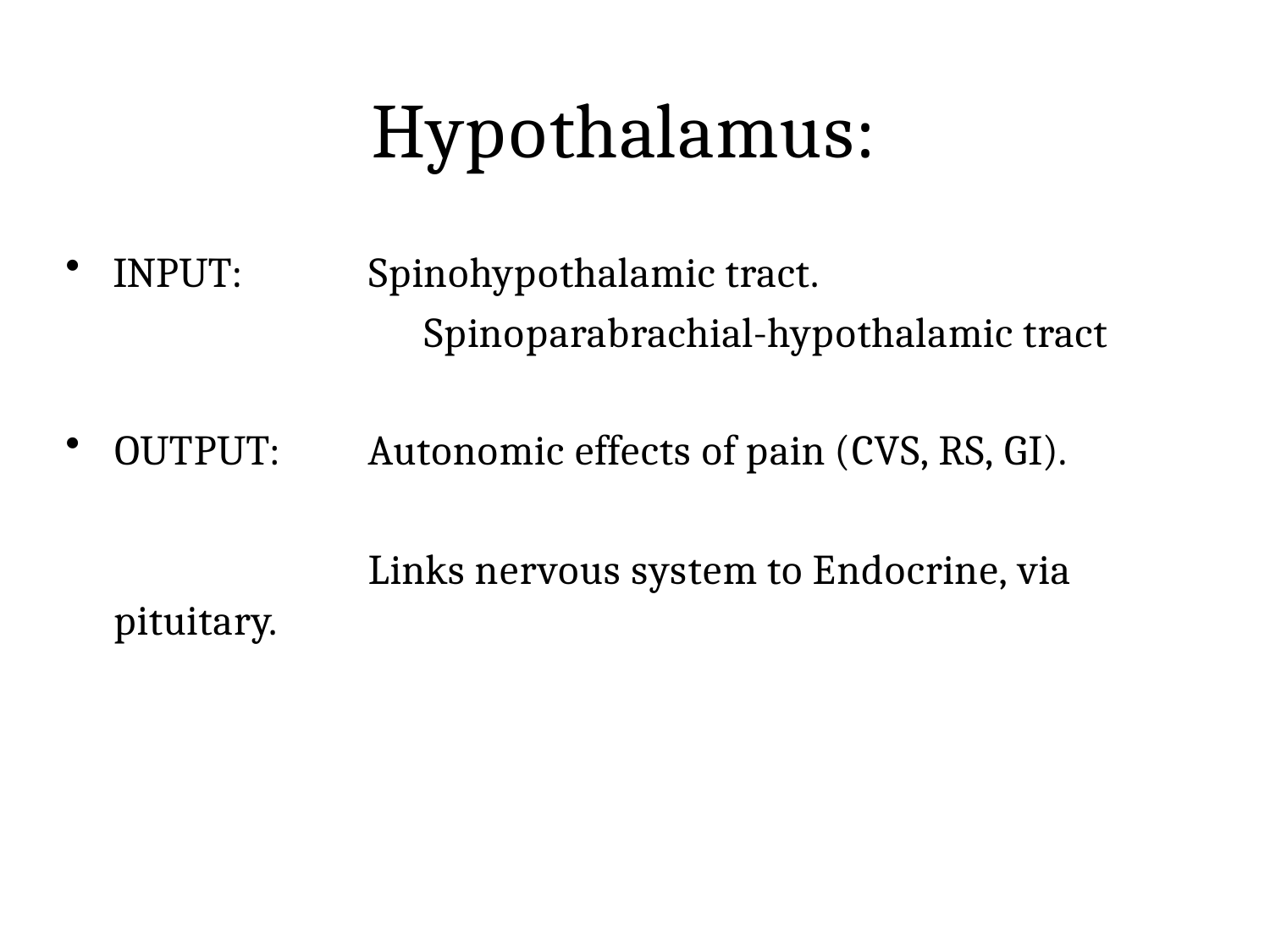

Hypothalamus:
INPUT:	Spinohypothalamic tract.
			Spinoparabrachial-hypothalamic tract

OUTPUT:	Autonomic effects of pain (CVS, RS, GI).

			Links nervous system to Endocrine, via pituitary.